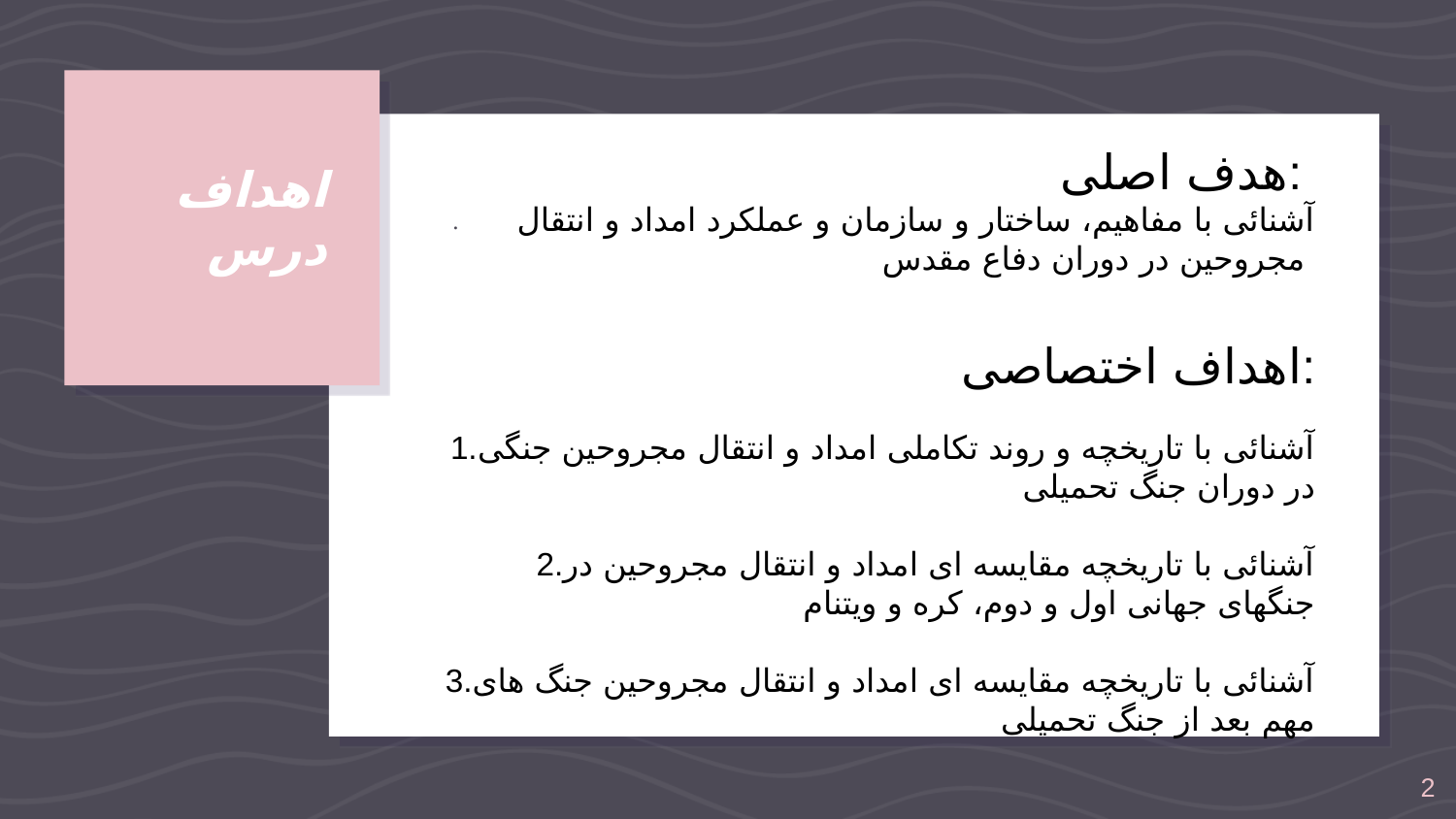

# اهداف درس
هدف اصلی:
آشنائی با مفاهیم، ساختار و سازمان و عملکرد امداد و انتقال مجروحین در دوران دفاع مقدس

اهداف اختصاصی:

1.آشنائی با تاریخچه و روند تکاملی امداد و انتقال مجروحین جنگی در دوران جنگ تحمیلی

2.آشنائی با تاریخچه مقایسه ای امداد و انتقال مجروحین در جنگهای جهانی اول و دوم، کره و ویتنام

3.آشنائی با تاریخچه مقایسه ای امداد و انتقال مجروحین جنگ های مهم بعد از جنگ تحمیلی
.

2